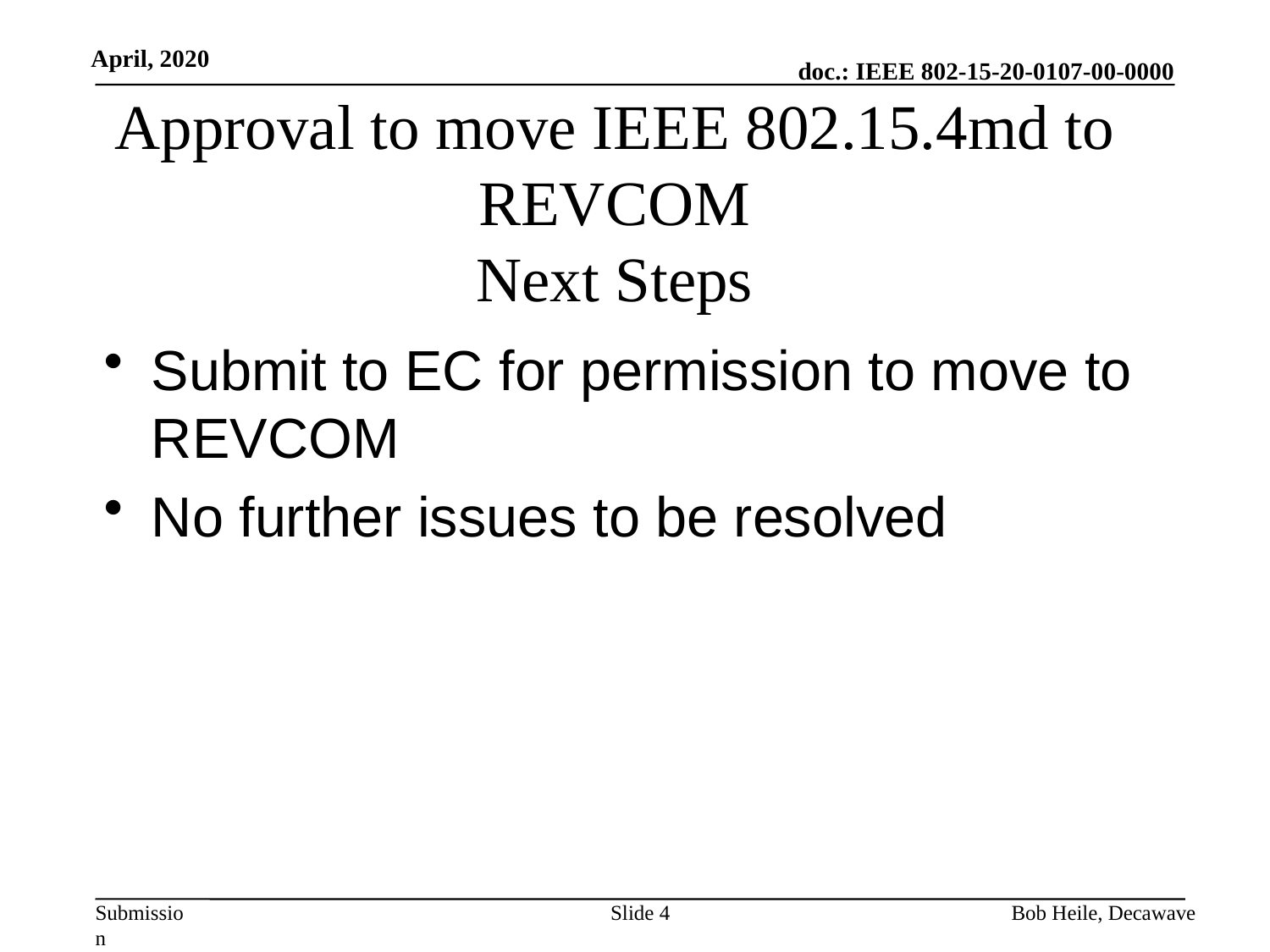

April, 2020
# Approval to move IEEE 802.15.4md to REVCOM Next Steps
Submit to EC for permission to move to REVCOM
No further issues to be resolved
Slide 4
Bob Heile, Decawave